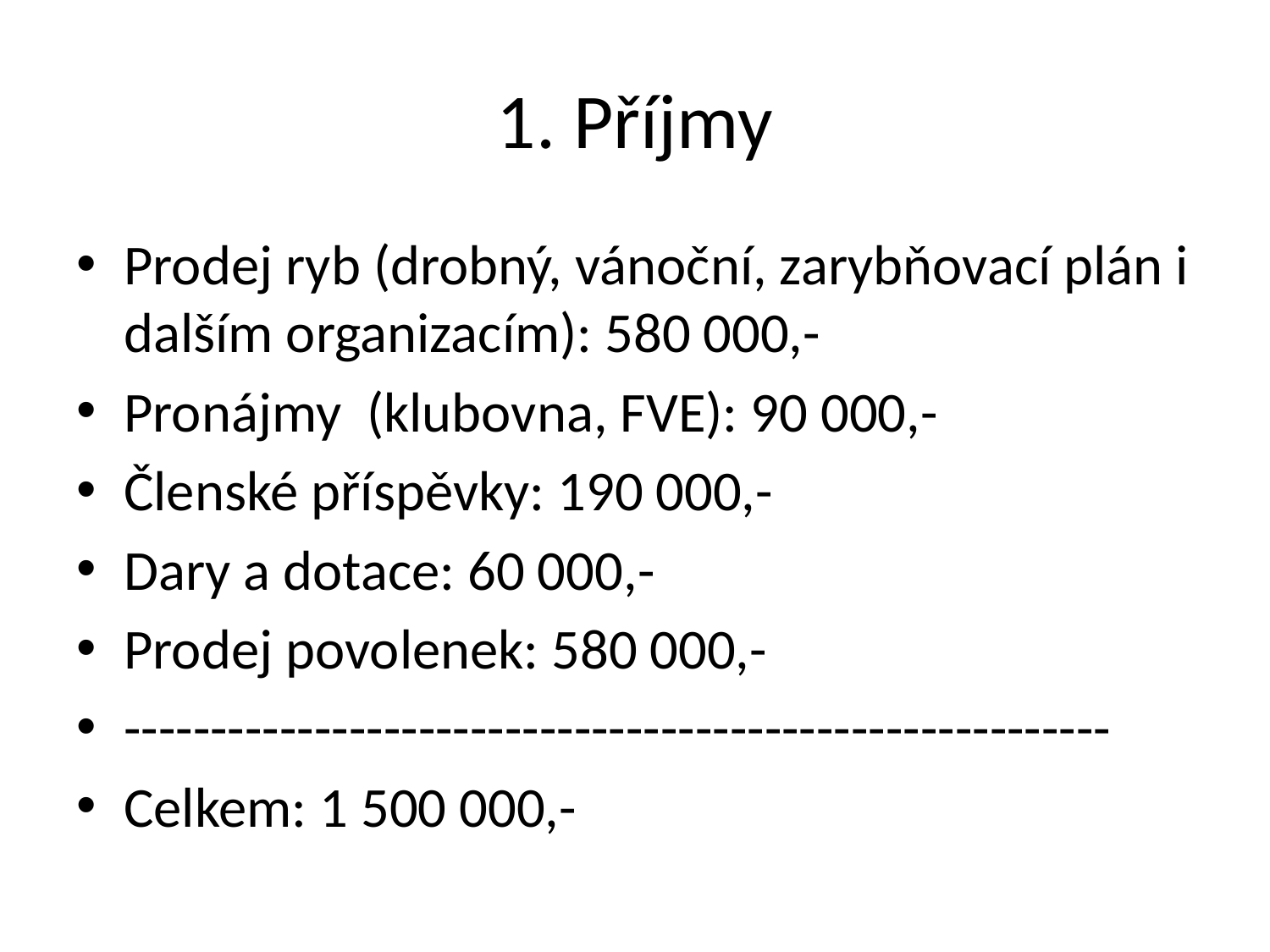

# 1. Příjmy
Prodej ryb (drobný, vánoční, zarybňovací plán i dalším organizacím): 580 000,-
Pronájmy  (klubovna, FVE): 90 000,-
Členské příspěvky: 190 000,-
Dary a dotace: 60 000,-
Prodej povolenek: 580 000,-
---------------------------------------------------------
Celkem: 1 500 000,-